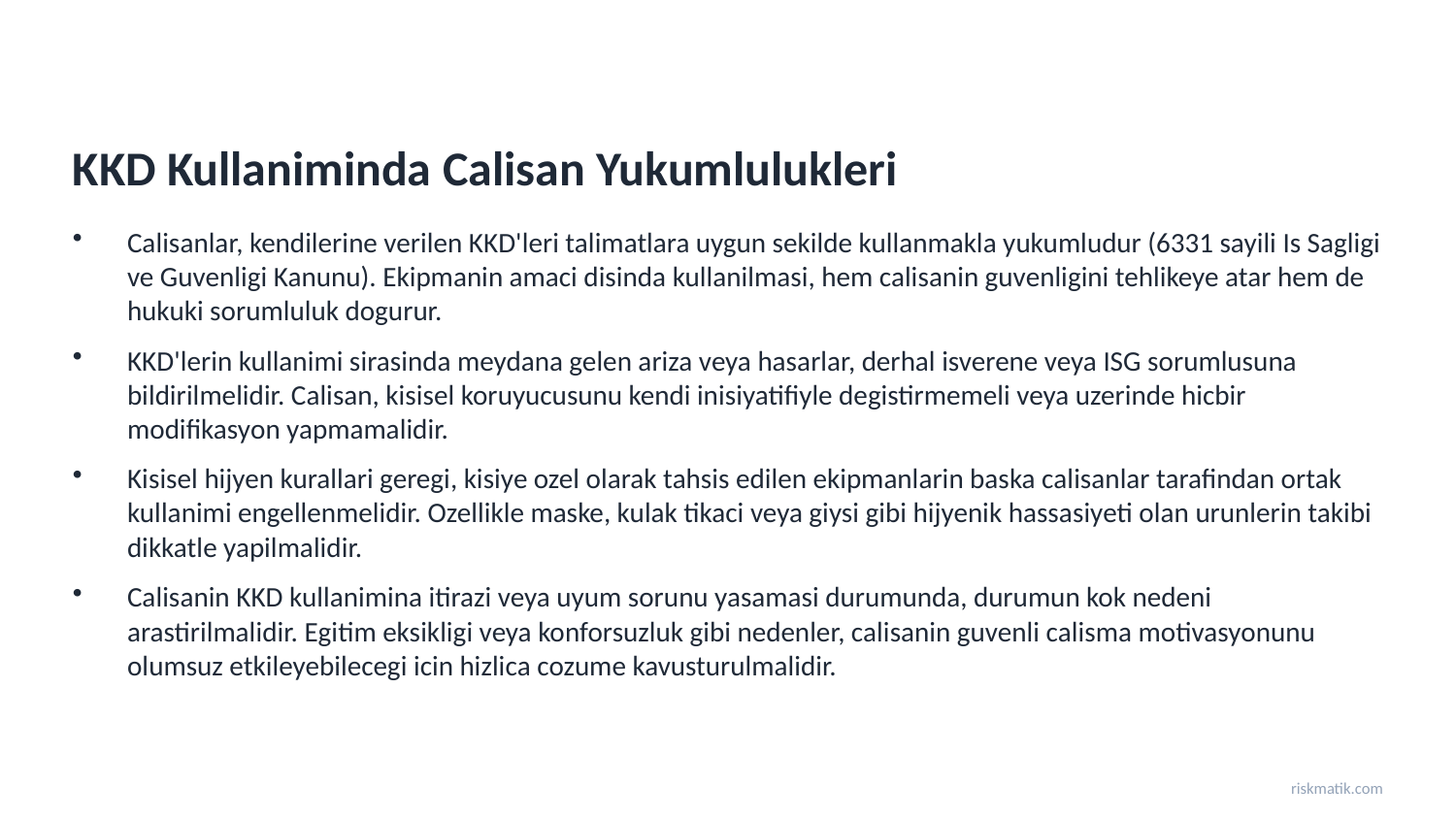

KKD Kullaniminda Calisan Yukumlulukleri
Calisanlar, kendilerine verilen KKD'leri talimatlara uygun sekilde kullanmakla yukumludur (6331 sayili Is Sagligi ve Guvenligi Kanunu). Ekipmanin amaci disinda kullanilmasi, hem calisanin guvenligini tehlikeye atar hem de hukuki sorumluluk dogurur.
KKD'lerin kullanimi sirasinda meydana gelen ariza veya hasarlar, derhal isverene veya ISG sorumlusuna bildirilmelidir. Calisan, kisisel koruyucusunu kendi inisiyatifiyle degistirmemeli veya uzerinde hicbir modifikasyon yapmamalidir.
Kisisel hijyen kurallari geregi, kisiye ozel olarak tahsis edilen ekipmanlarin baska calisanlar tarafindan ortak kullanimi engellenmelidir. Ozellikle maske, kulak tikaci veya giysi gibi hijyenik hassasiyeti olan urunlerin takibi dikkatle yapilmalidir.
Calisanin KKD kullanimina itirazi veya uyum sorunu yasamasi durumunda, durumun kok nedeni arastirilmalidir. Egitim eksikligi veya konforsuzluk gibi nedenler, calisanin guvenli calisma motivasyonunu olumsuz etkileyebilecegi icin hizlica cozume kavusturulmalidir.
riskmatik.com